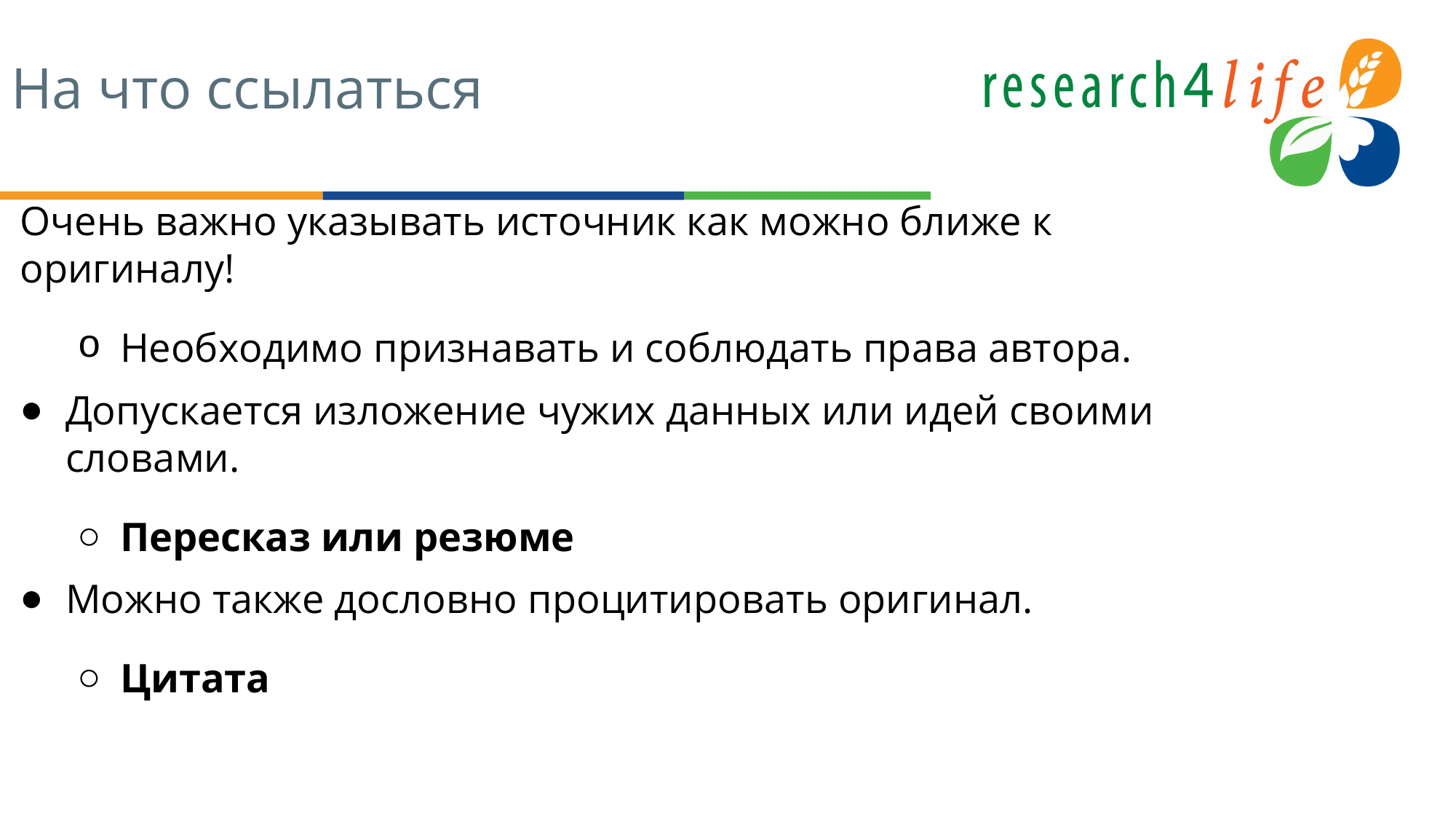

# На что ссылаться
Очень важно указывать источник как можно ближе к оригиналу!
Необходимо признавать и соблюдать права автора.
Допускается изложение чужих данных или идей своими словами.
Пересказ или резюме
Можно также дословно процитировать оригинал.
Цитата